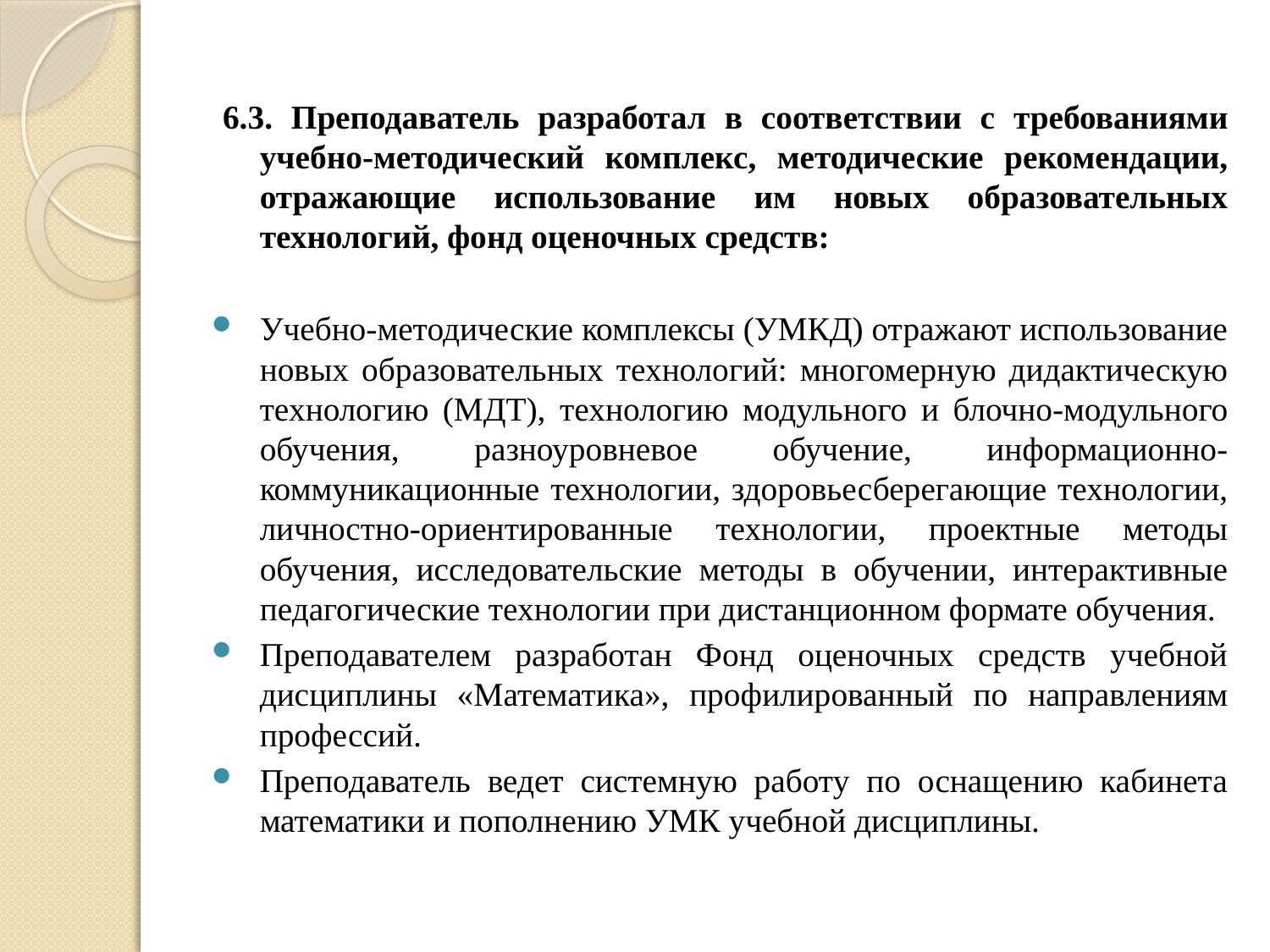

6.3. Преподаватель разработал в соответствии с требованиями учебно-методический комплекс, методические рекомендации, отражающие использование им новых образовательных технологий, фонд оценочных средств:

Учебно-методические комплексы (УМКД) отражают использование новых образовательных технологий: многомерную дидактическую технологию (МДТ), технологию модульного и блочно-модульного обучения, разноуровневое обучение, информационно-коммуникационные технологии, здоровьесберегающие технологии, личностно-ориентированные технологии, проектные методы обучения, исследовательские методы в обучении, интерактивные педагогические технологии при дистанционном формате обучения.
Преподавателем разработан Фонд оценочных средств учебной дисциплины «Математика», профилированный по направлениям профессий.
Преподаватель ведет системную работу по оснащению кабинета математики и пополнению УМК учебной дисциплины.